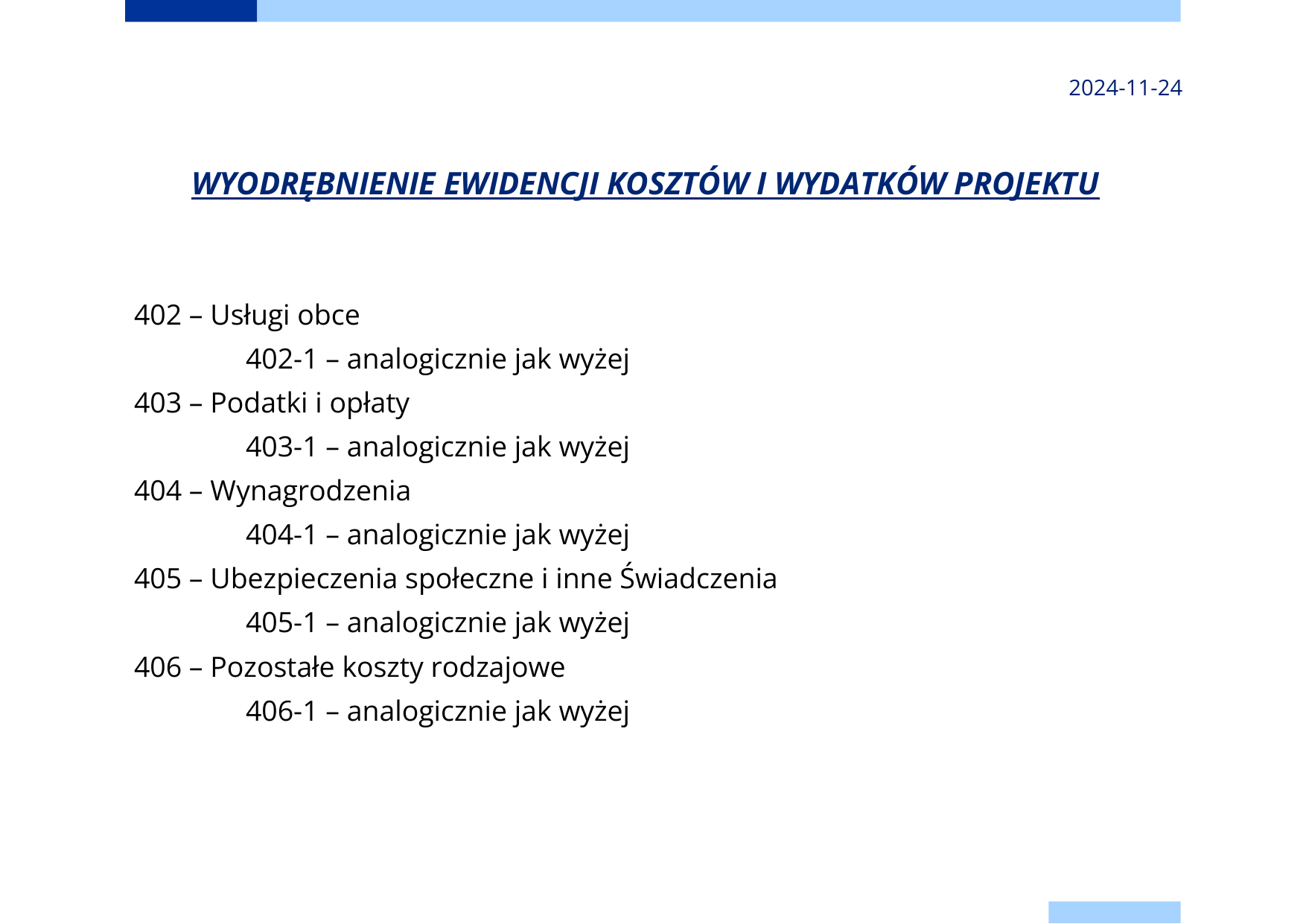

2024-11-24
# WYODRĘBNIENIE EWIDENCJI KOSZTÓW I WYDATKÓW PROJEKTu
402 – Usługi obce
	402-1 – analogicznie jak wyżej
403 – Podatki i opłaty
	403-1 – analogicznie jak wyżej
404 – Wynagrodzenia
	404-1 – analogicznie jak wyżej
405 – Ubezpieczenia społeczne i inne Świadczenia
	405-1 – analogicznie jak wyżej
406 – Pozostałe koszty rodzajowe
	406-1 – analogicznie jak wyżej